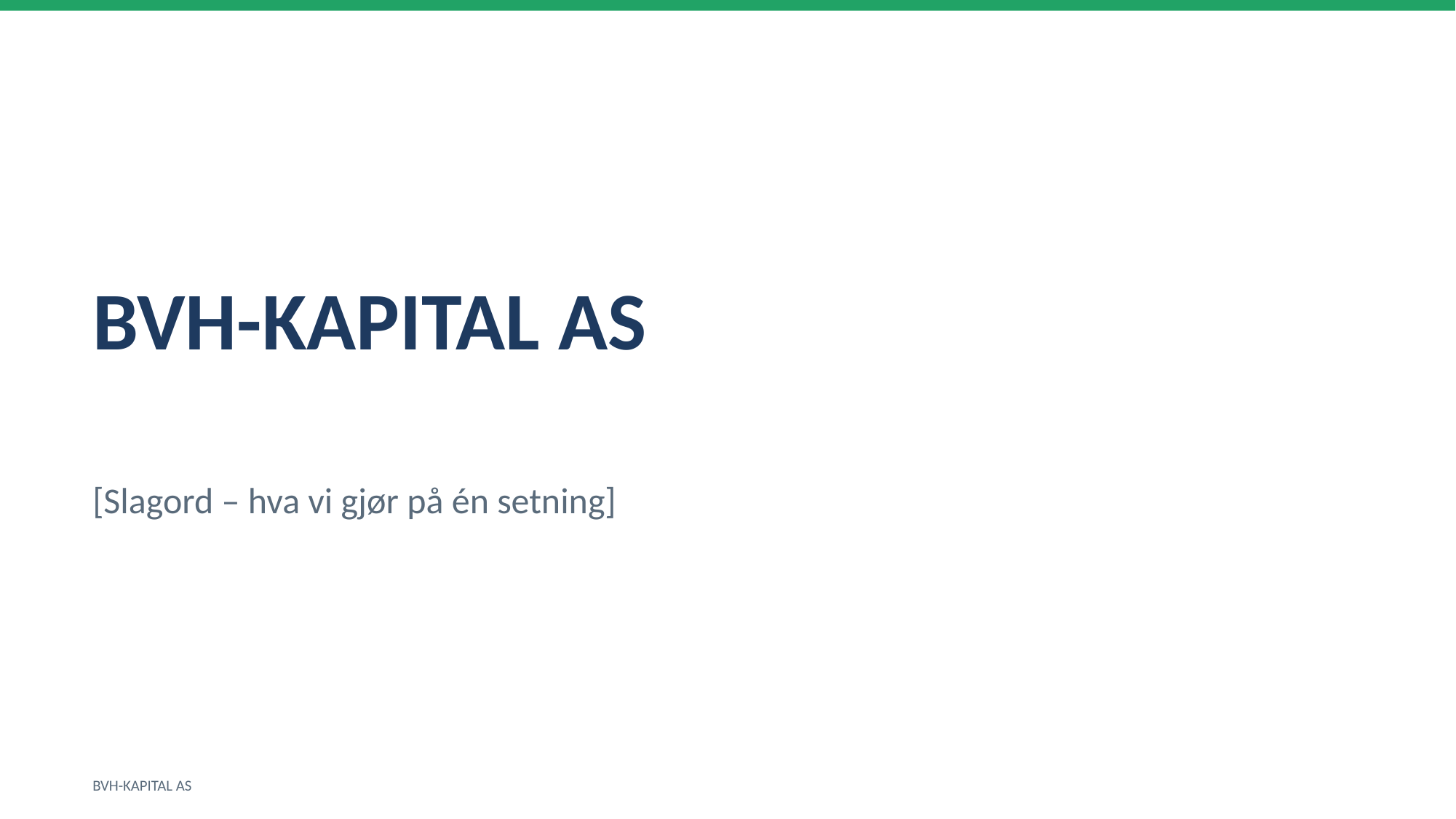

BVH-KAPITAL AS
[Slagord – hva vi gjør på én setning]
BVH-KAPITAL AS